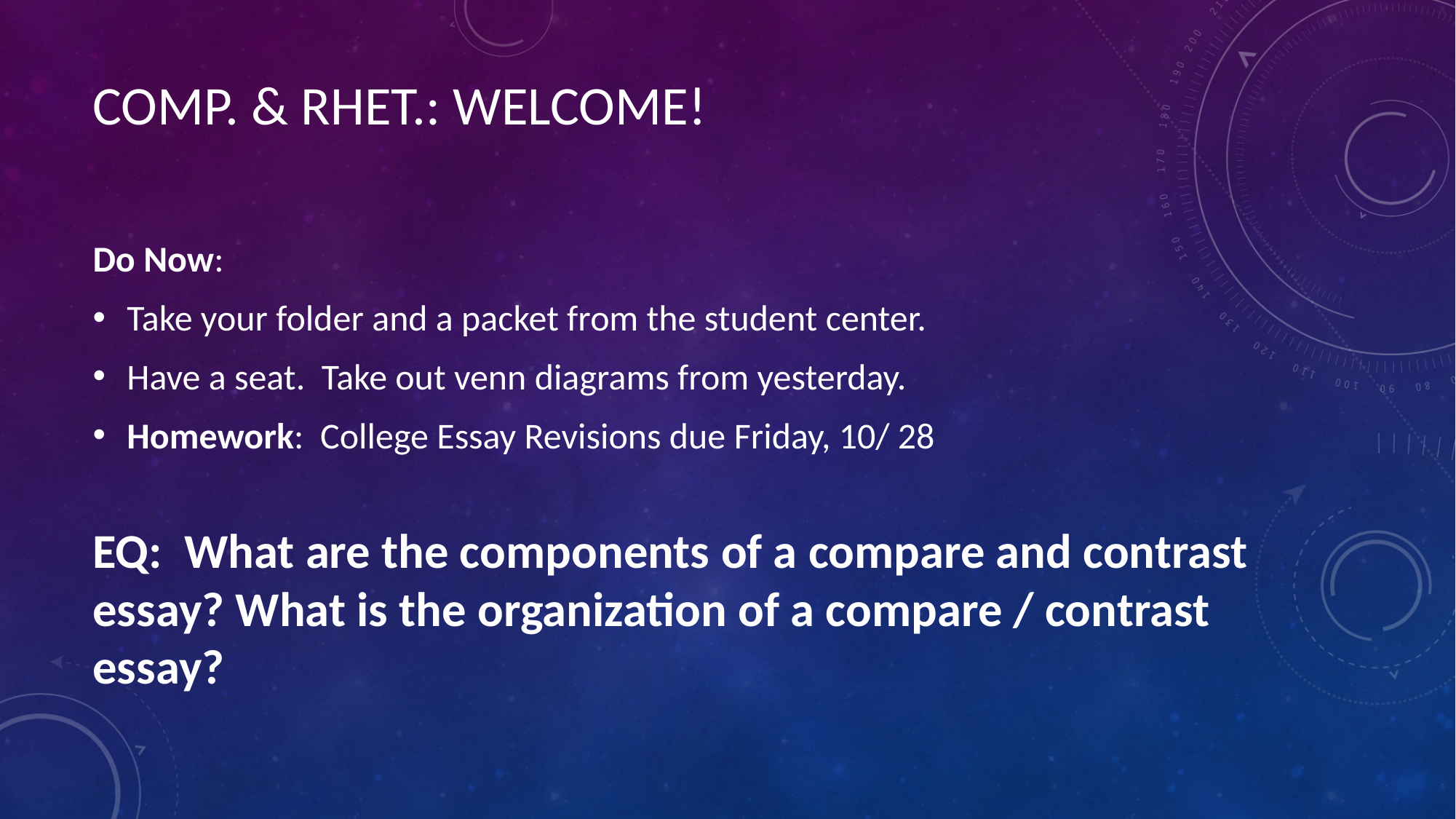

# Comp. & Rhet.: Welcome!
Do Now:
Take your folder and a packet from the student center.
Have a seat.  Take out venn diagrams from yesterday.
Homework:  College Essay Revisions due Friday, 10/ 28

EQ:  What are the components of a compare and contrast essay? What is the organization of a compare / contrast essay?